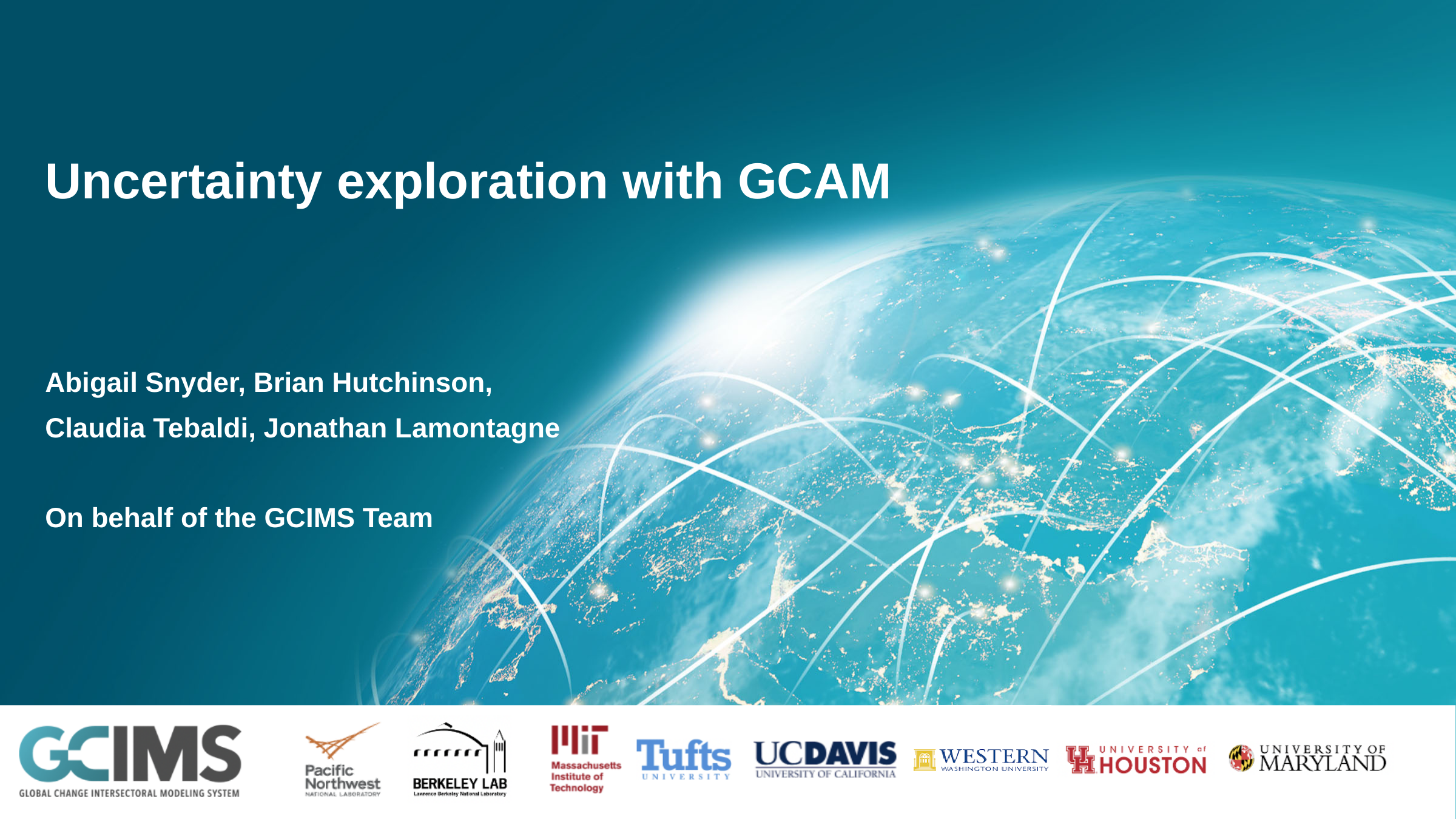

# Uncertainty exploration with GCAM
Abigail Snyder, Brian Hutchinson,
Claudia Tebaldi, Jonathan Lamontagne

On behalf of the GCIMS Team